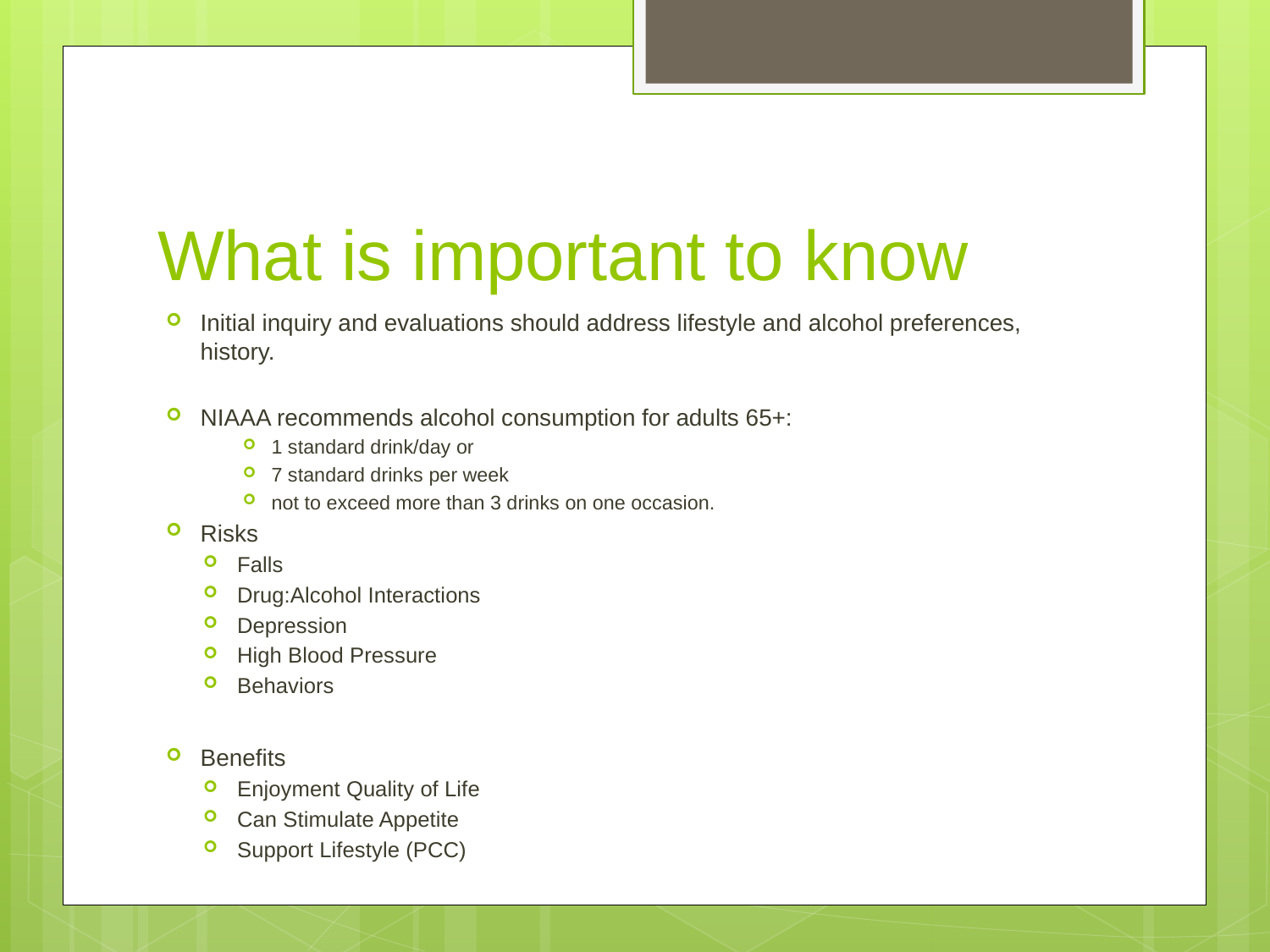

# What is important to know
Initial inquiry and evaluations should address lifestyle and alcohol preferences, history.

NIAAA recommends alcohol consumption for adults 65+:
1 standard drink/day or
7 standard drinks per week
not to exceed more than 3 drinks on one occasion.
Risks
Falls
Drug:Alcohol Interactions
Depression
High Blood Pressure
Behaviors

Benefits
Enjoyment Quality of Life
Can Stimulate Appetite
Support Lifestyle (PCC)